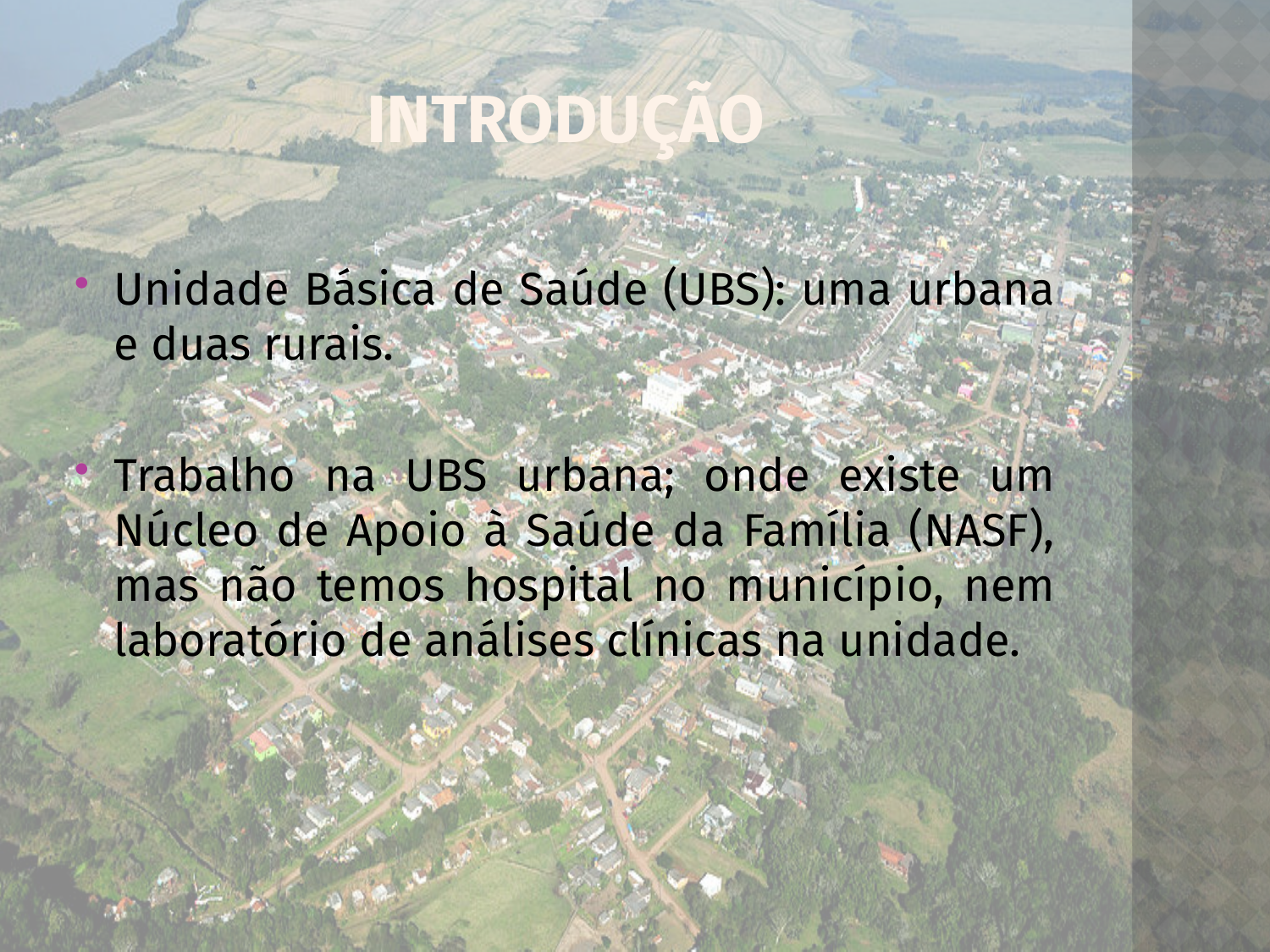

Introdução
Unidade Básica de Saúde (UBS): uma urbana e duas rurais.

Trabalho na UBS urbana; onde existe um Núcleo de Apoio à Saúde da Família (NASF), mas não temos hospital no município, nem laboratório de análises clínicas na unidade.